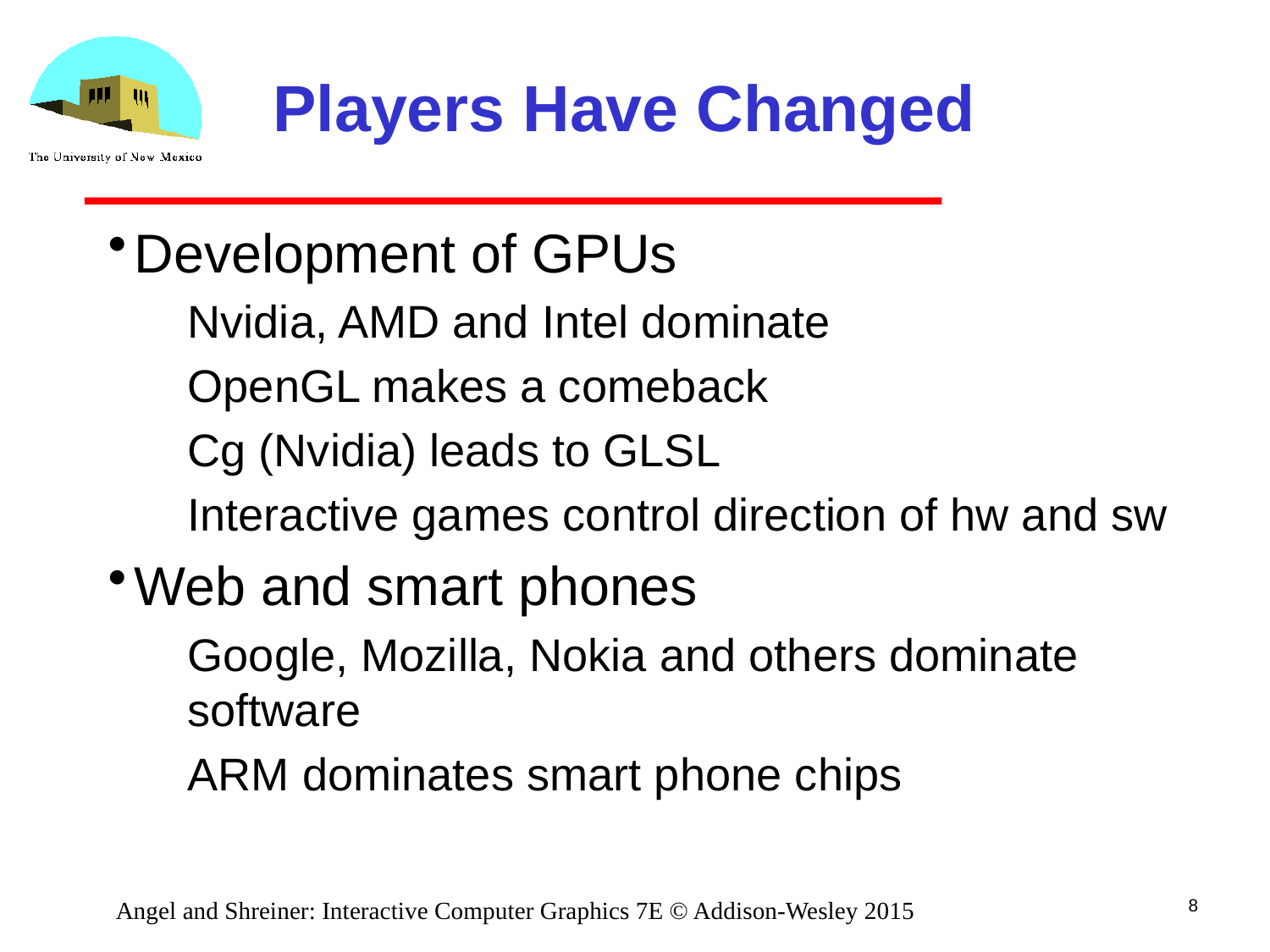

# Players Have Changed
Development of GPUs
Nvidia, AMD and Intel dominate
OpenGL makes a comeback
Cg (Nvidia) leads to GLSL
Interactive games control direction of hw and sw
Web and smart phones
Google, Mozilla, Nokia and others dominate software
ARM dominates smart phone chips
8
Angel and Shreiner: Interactive Computer Graphics 7E © Addison-Wesley 2015